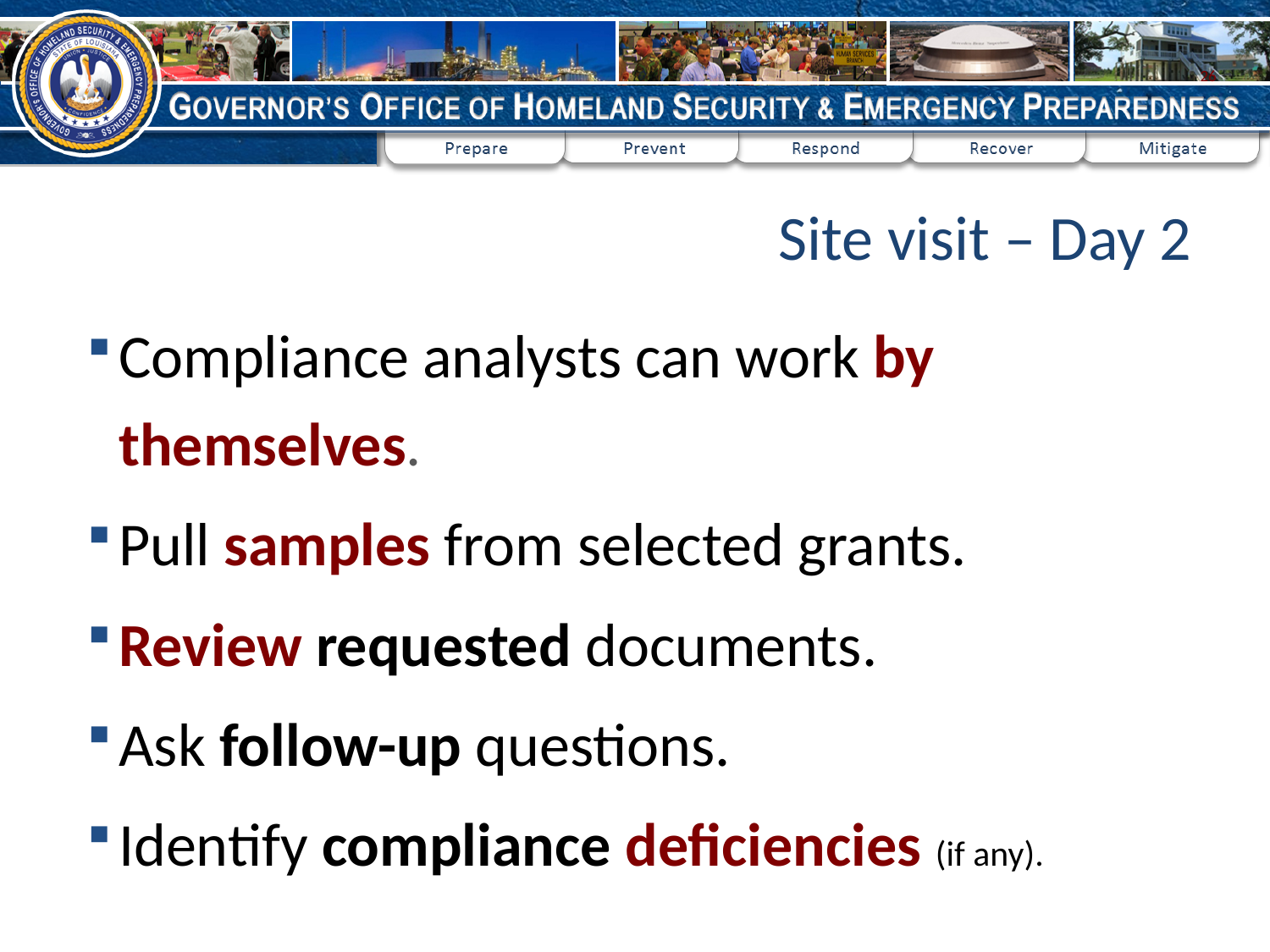

26
# Site visit – Day 2
Compliance analysts can work by themselves.
Pull samples from selected grants.
Review requested documents.
Ask follow-up questions.
Identify compliance deficiencies (if any).